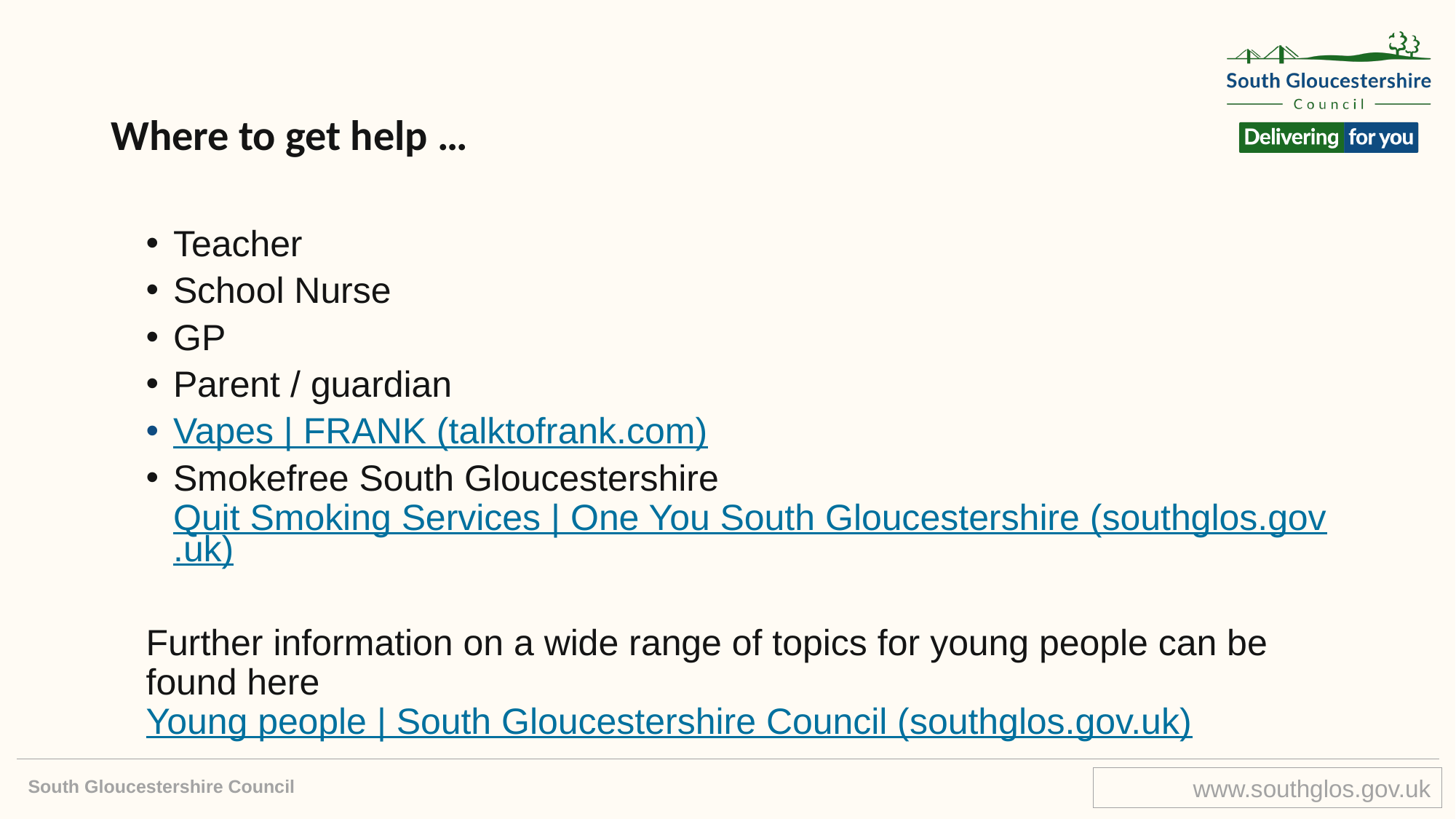

# Where to get help …
Teacher
School Nurse
GP
Parent / guardian
Vapes | FRANK (talktofrank.com)
Smokefree South Gloucestershire Quit Smoking Services | One You South Gloucestershire (southglos.gov.uk)

Further information on a wide range of topics for young people can be found here Young people | South Gloucestershire Council (southglos.gov.uk)
South Gloucestershire Council